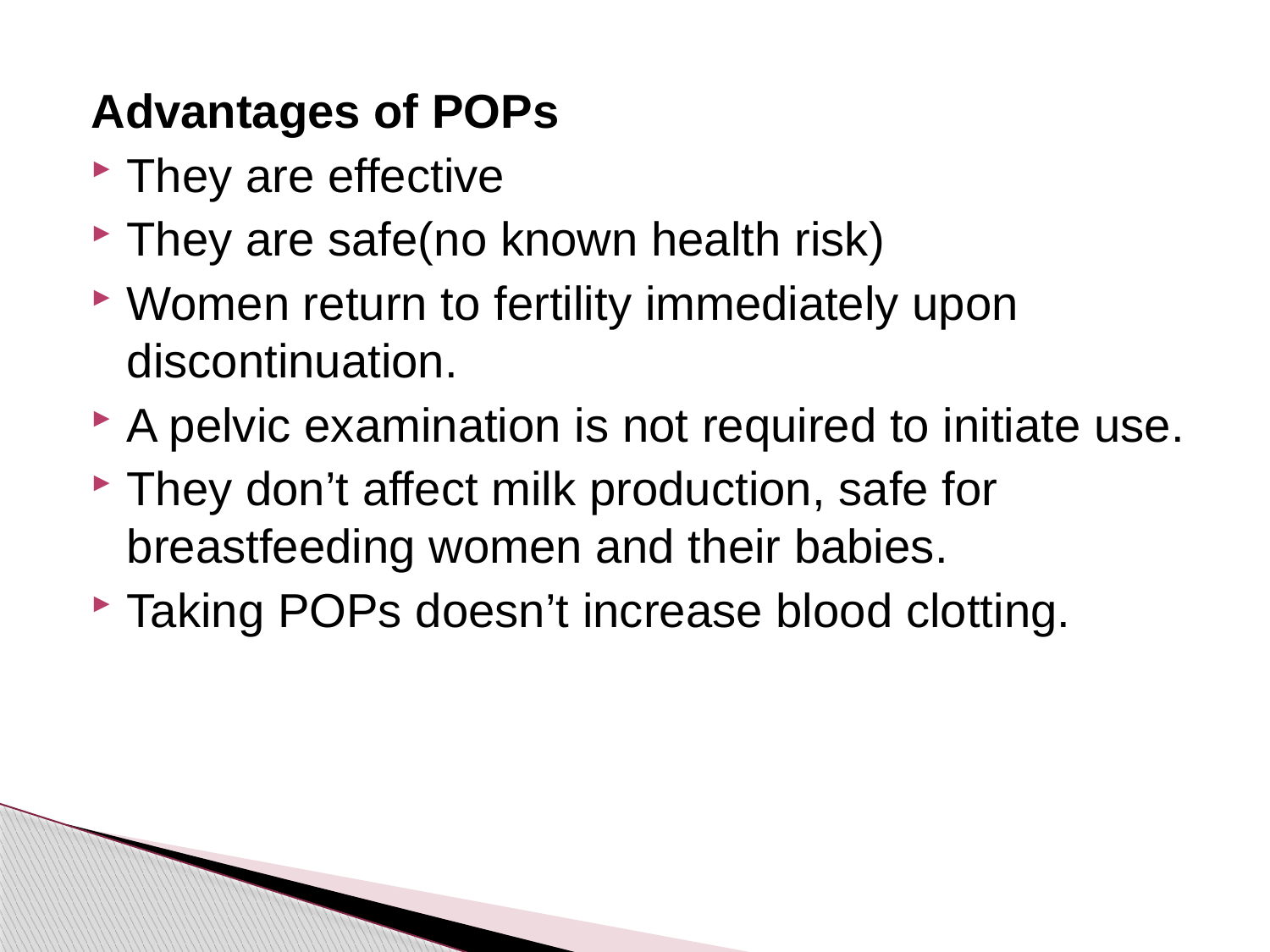

#
Advantages of POPs
They are effective
They are safe(no known health risk)
Women return to fertility immediately upon discontinuation.
A pelvic examination is not required to initiate use.
They don’t affect milk production, safe for breastfeeding women and their babies.
Taking POPs doesn’t increase blood clotting.